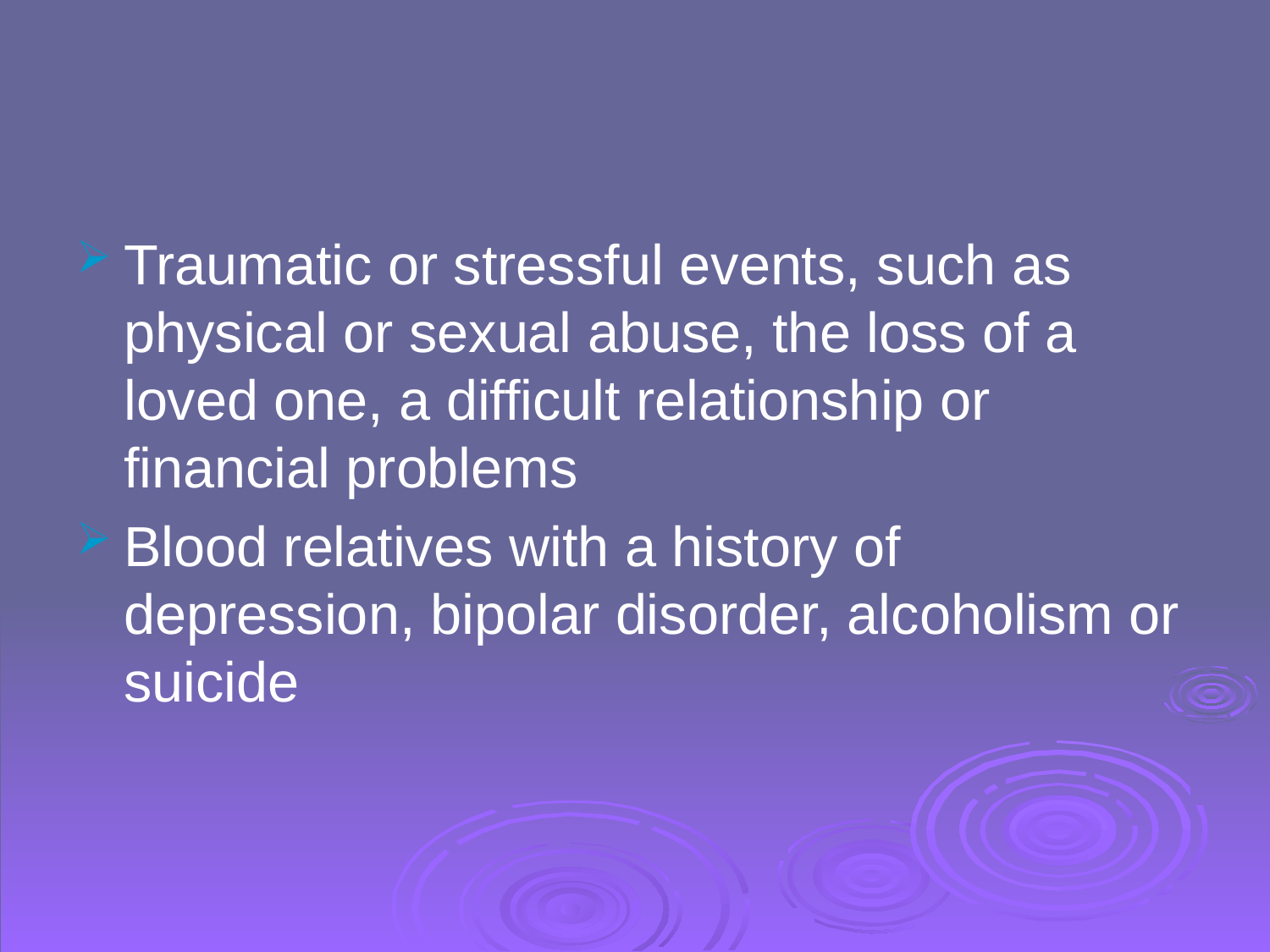

#
Traumatic or stressful events, such as physical or sexual abuse, the loss of a loved one, a difficult relationship or financial problems
Blood relatives with a history of depression, bipolar disorder, alcoholism or suicide